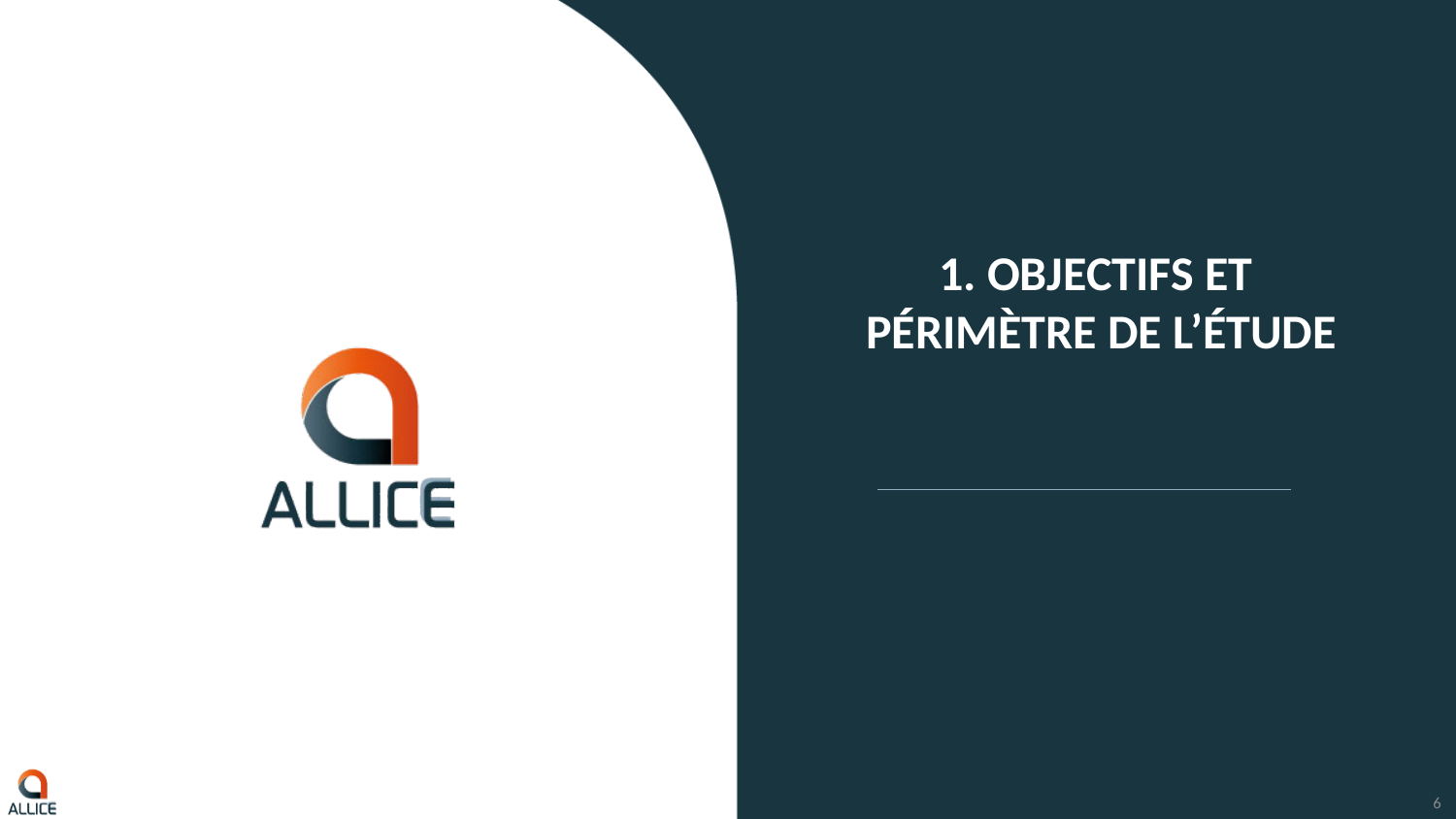

# 1. Objectifs et périmètre de l’étude
6